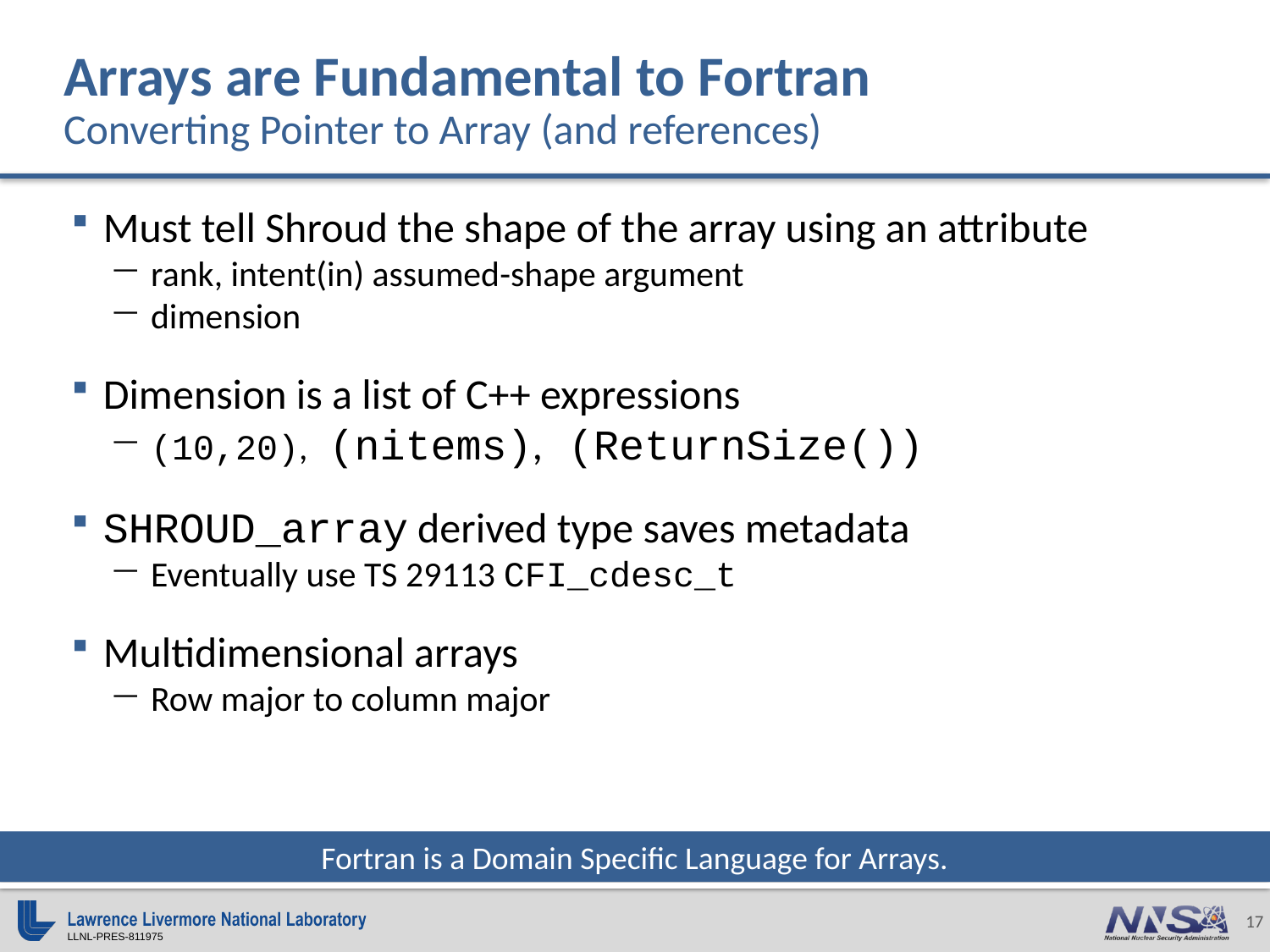

# Arrays are Fundamental to Fortran Converting Pointer to Array (and references)
Must tell Shroud the shape of the array using an attribute
rank, intent(in) assumed-shape argument
dimension
Dimension is a list of C++ expressions
(10,20), (nitems), (ReturnSize())
SHROUD_array derived type saves metadata
Eventually use TS 29113 CFI_cdesc_t
Multidimensional arrays
Row major to column major
Fortran is a Domain Specific Language for Arrays.